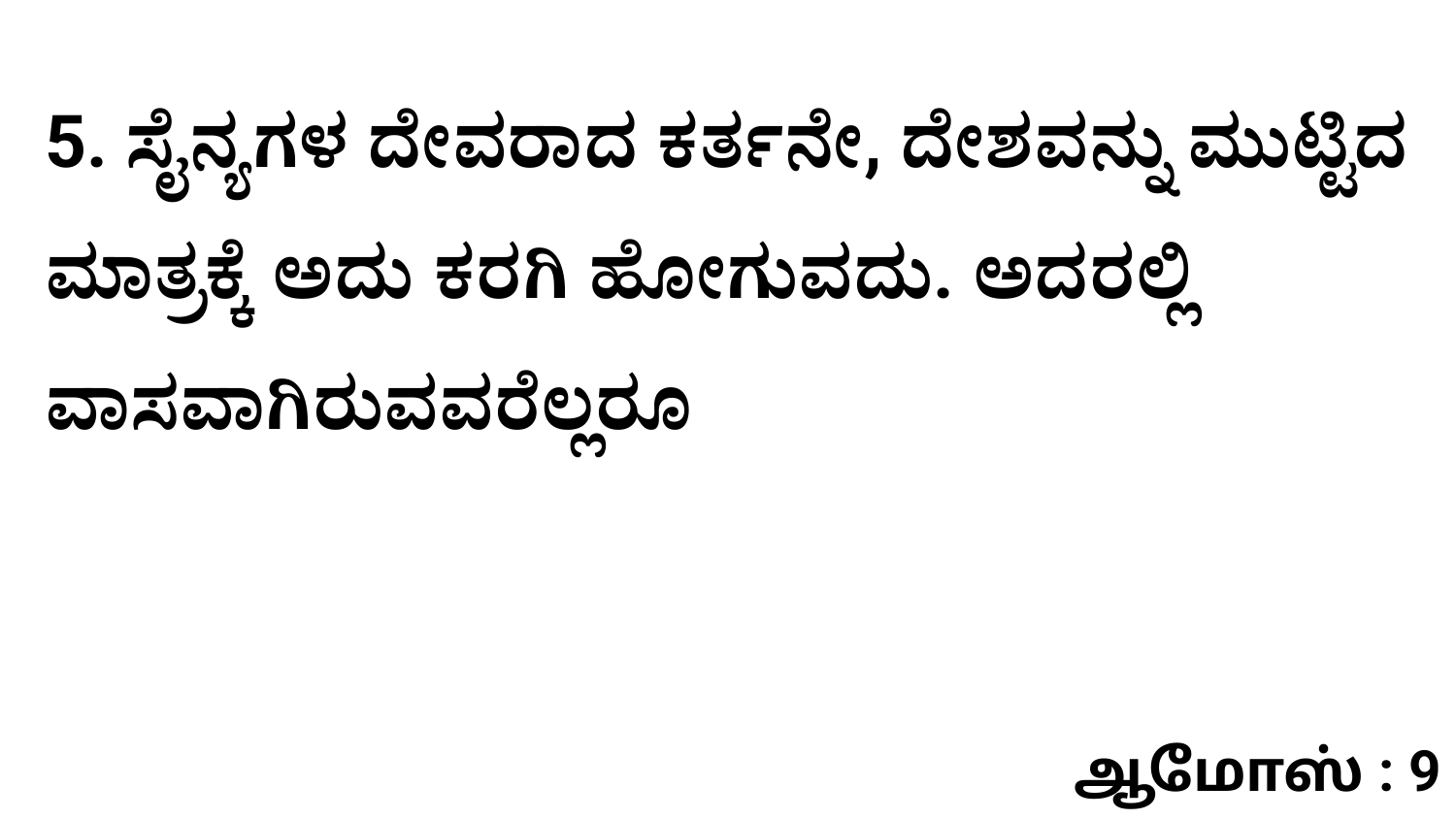

5. ಸೈನ್ಯಗಳ ದೇವರಾದ ಕರ್ತನೇ, ದೇಶವನ್ನು ಮುಟ್ಟಿದ ಮಾತ್ರಕ್ಕೆ ಅದು ಕರಗಿ ಹೋಗುವದು. ಅದರಲ್ಲಿ ವಾಸವಾಗಿರುವವರೆಲ್ಲರೂ
ஆமோஸ் : 9